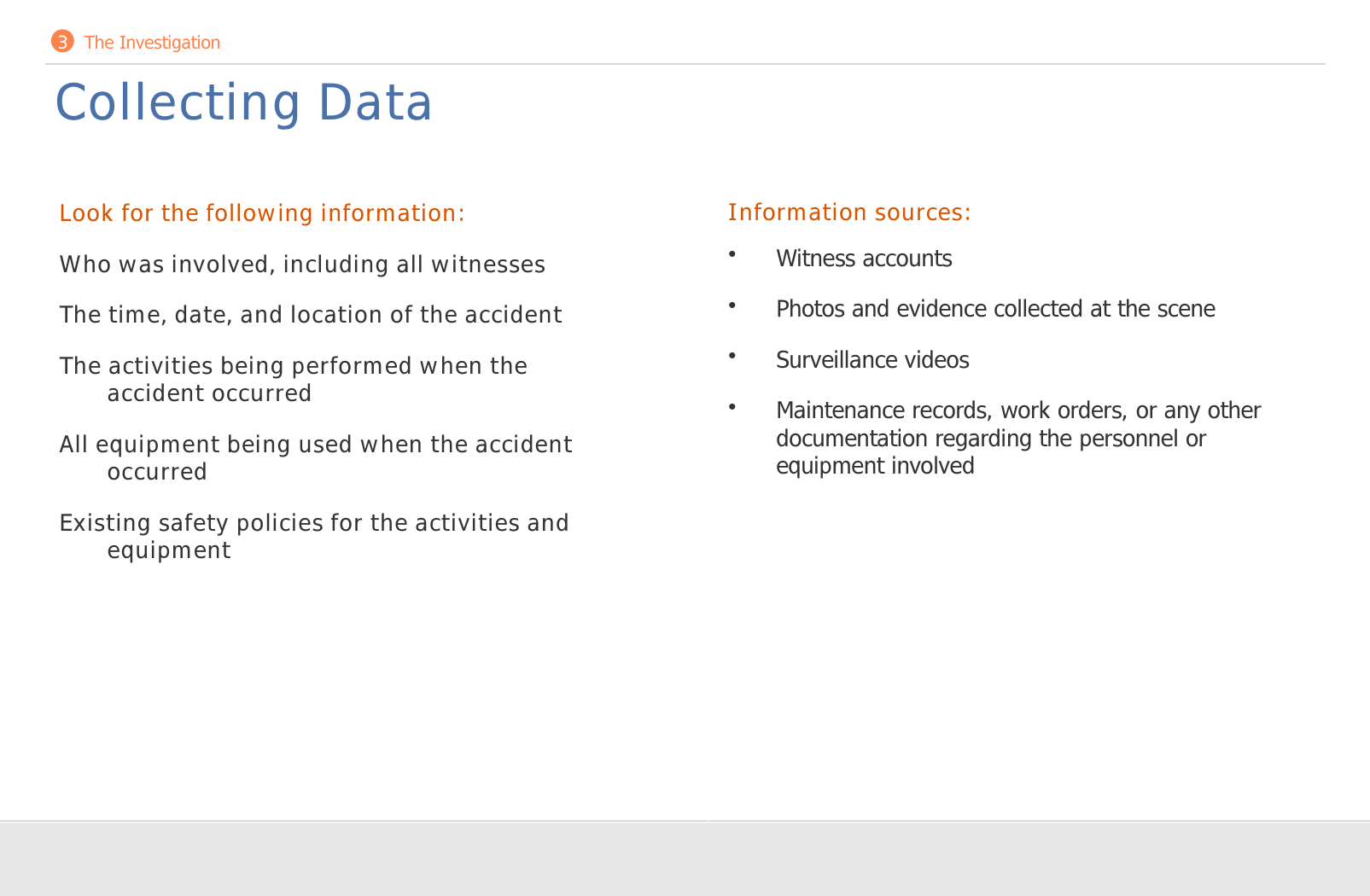

3   The Investigation

Collecting Data
Look for the following information:
Who was involved, including all witnesses
The time, date, and location of the accident
The activities being performed when the accident occurred
All equipment being used when the accident occurred
Existing safety policies for the activities and equipment
Information sources:
Witness accounts
Photos and evidence collected at the scene
Surveillance videos
Maintenance records, work orders, or any other documentation regarding the personnel or equipment involved